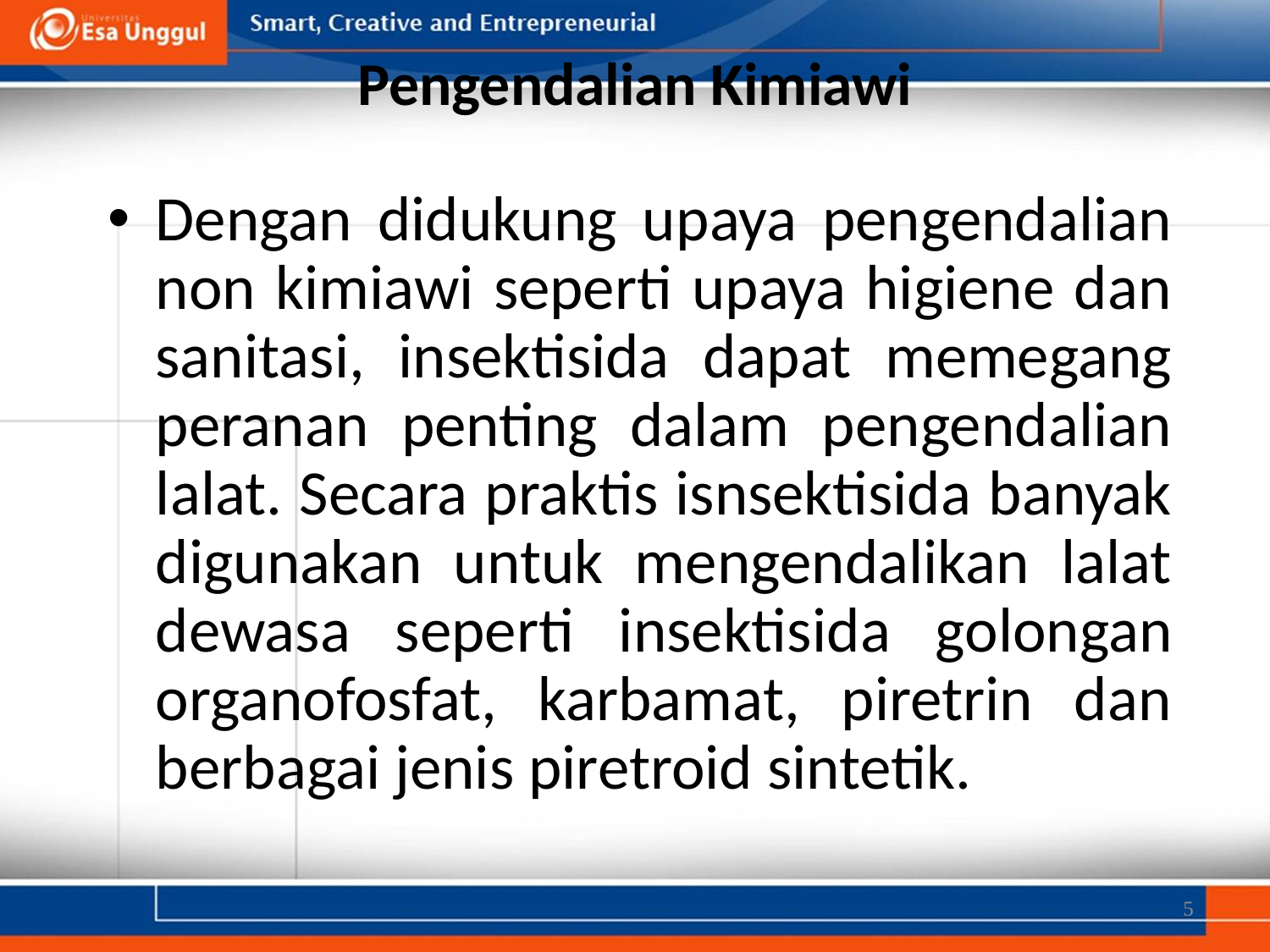

# Pengendalian Kimiawi
Dengan didukung upaya pengendalian non kimiawi seperti upaya higiene dan sanitasi, insektisida dapat memegang peranan penting dalam pengendalian lalat. Secara praktis isnsektisida banyak digunakan untuk mengendalikan lalat dewasa seperti insektisida golongan organofosfat, karbamat, piretrin dan berbagai jenis piretroid sintetik.
5